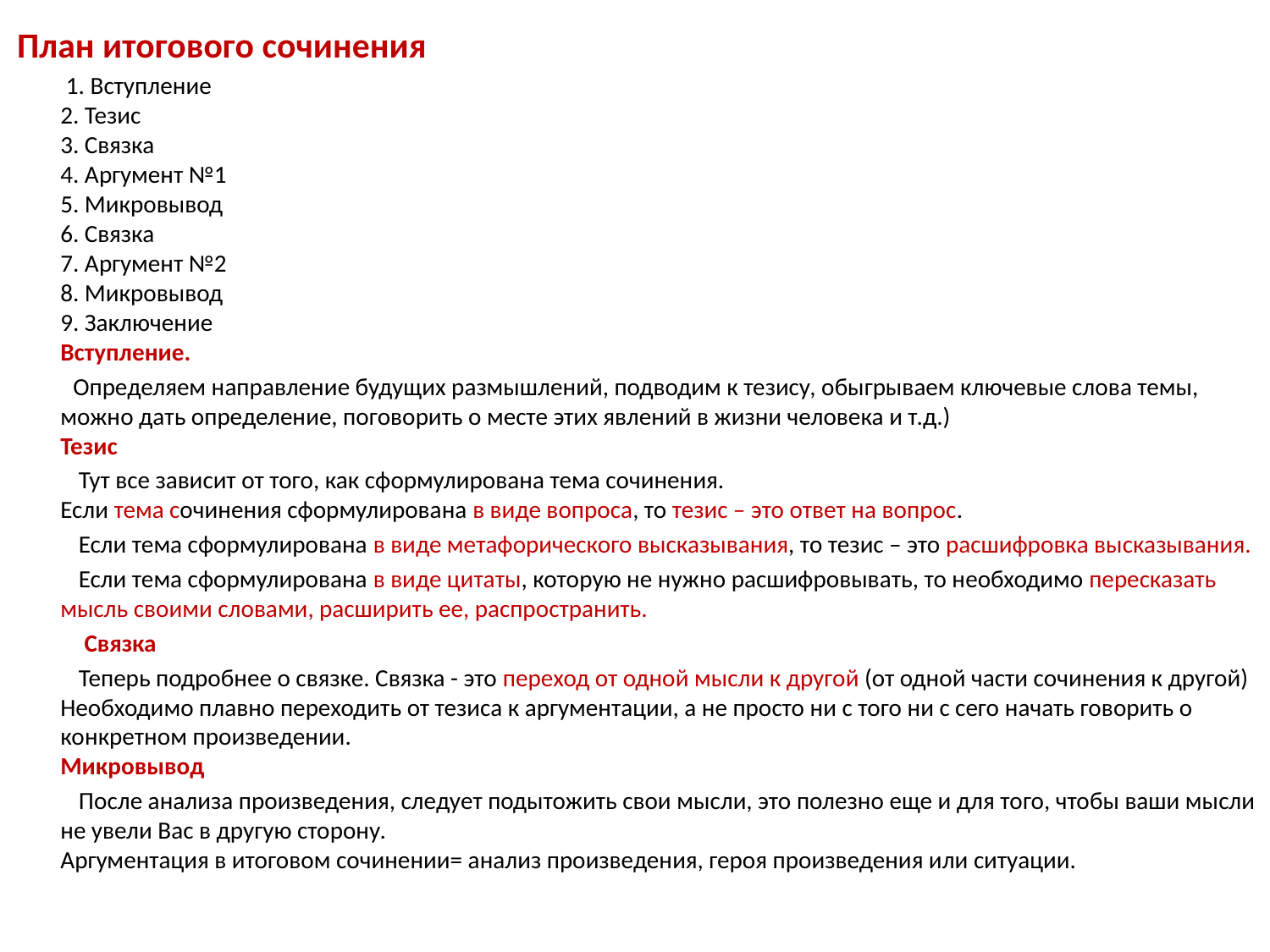

План итогового сочинения
            1. Вступление 
2. Тезис 
3. Связка 
4. Аргумент №1 
5. Микровывод 
6. Связка 
7. Аргумент №2 
8. Микровывод 
9. Заключение
Вступление.
           Определяем направление будущих размышлений, подводим к тезису, обыгрываем ключевые слова темы, можно дать определение, поговорить о месте этих явлений в жизни человека и т.д.) 
Тезис
            Тут все зависит от того, как сформулирована тема сочинения. 
Если тема сочинения сформулирована в виде вопроса, то тезис – это ответ на вопрос.
            Если тема сформулирована в виде метафорического высказывания, то тезис – это расшифровка высказывания.
            Если тема сформулирована в виде цитаты, которую не нужно расшифровывать, то необходимо пересказать мысль своими словами, расширить ее, распространить.
             Связка
            Теперь подробнее о связке. Связка - это переход от одной мысли к другой (от одной части сочинения к другой) Необходимо плавно переходить от тезиса к аргументации, а не просто ни с того ни с сего начать говорить о конкретном произведении. 
Микровывод
            После анализа произведения, следует подытожить свои мысли, это полезно еще и для того, чтобы ваши мысли не увели Вас в другую сторону.  
Аргументация в итоговом сочинении= анализ произведения, героя произведения или ситуации.